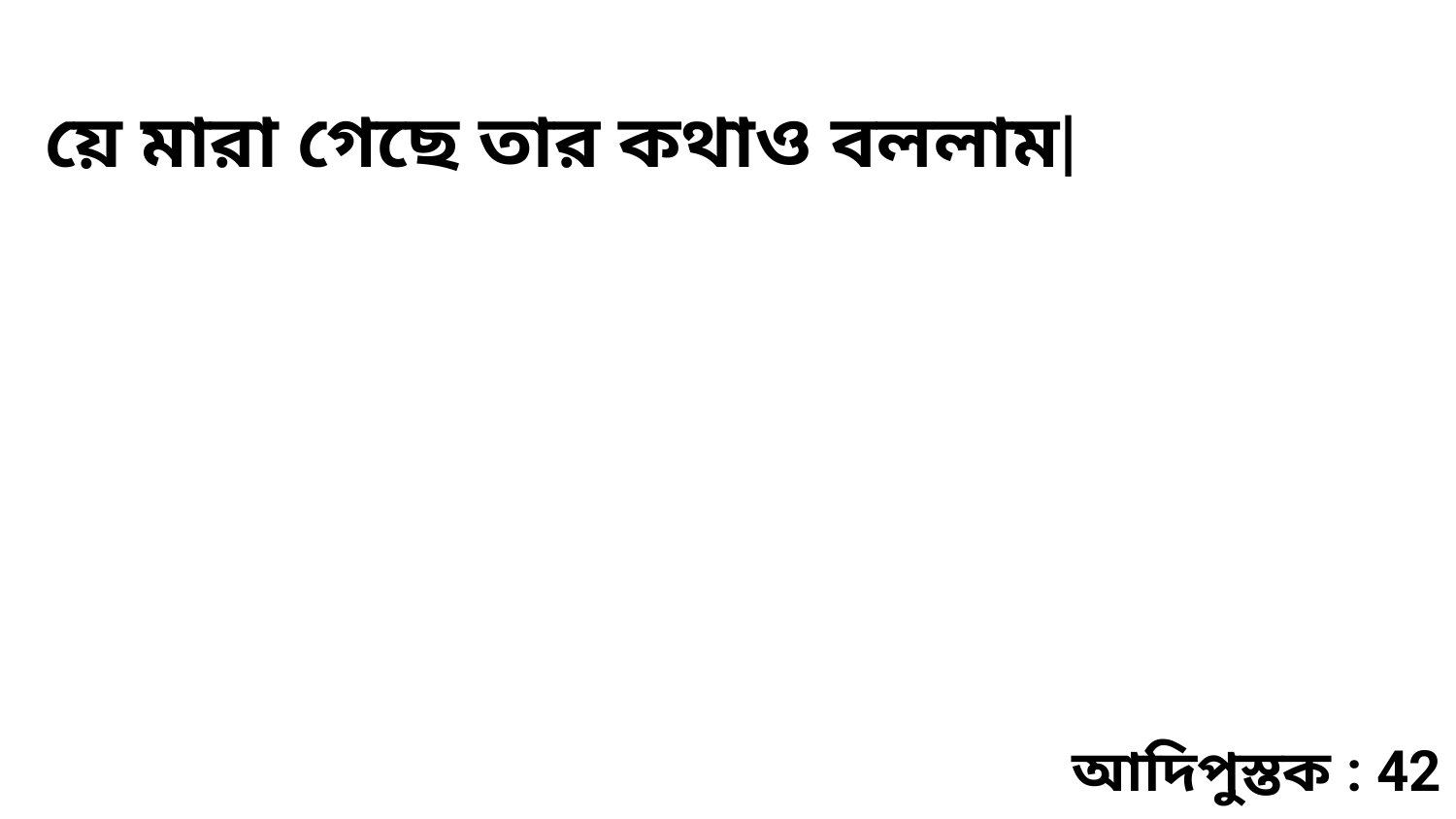

য়ে মারা গেছে তার কথাও বললাম|
আদিপুস্তক : 42